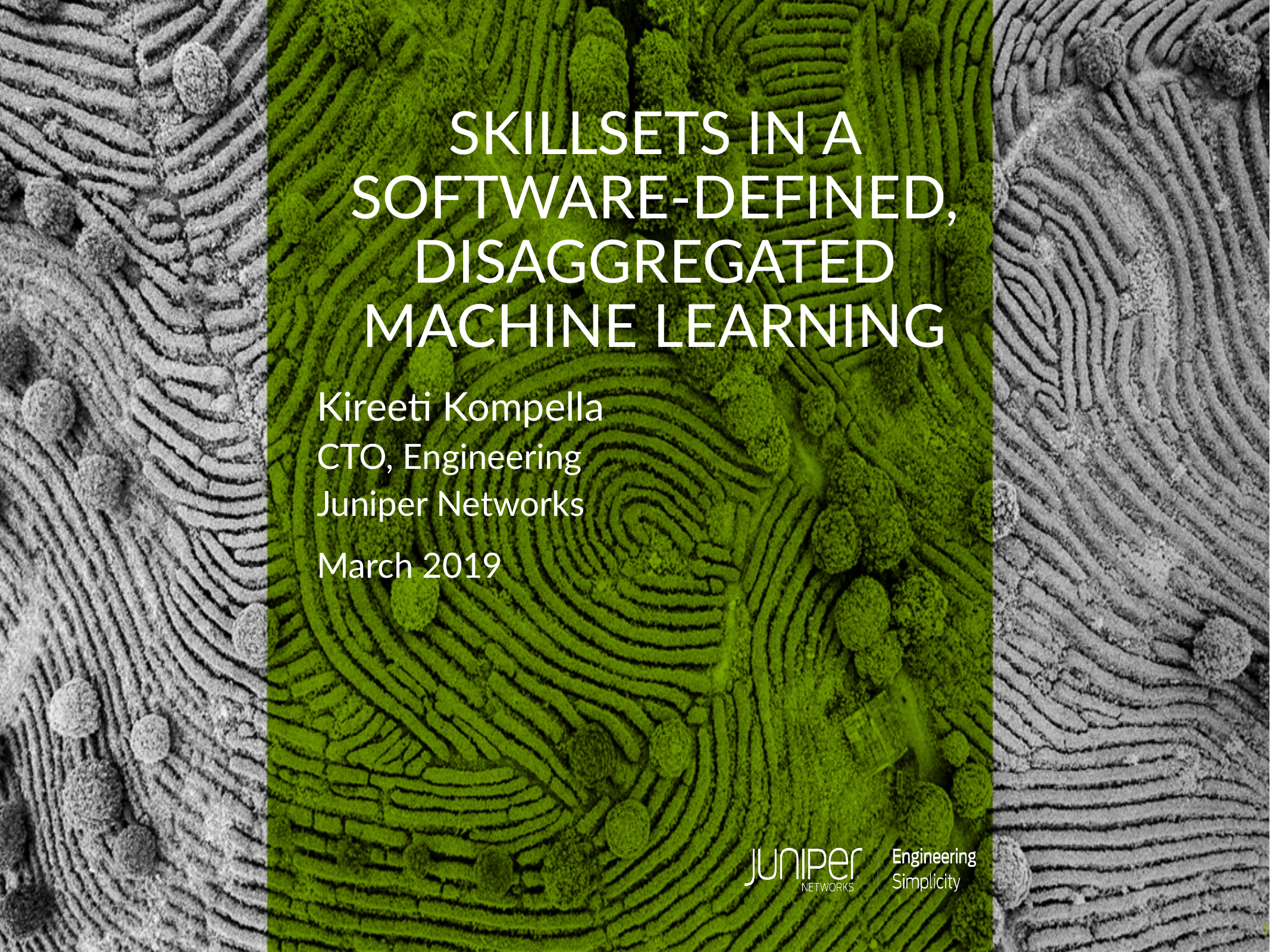

# Skillsets in A Software-Defined, Disaggregated Machine Learning
Kireeti Kompella
CTO, Engineering
Juniper Networks
March 2019
1